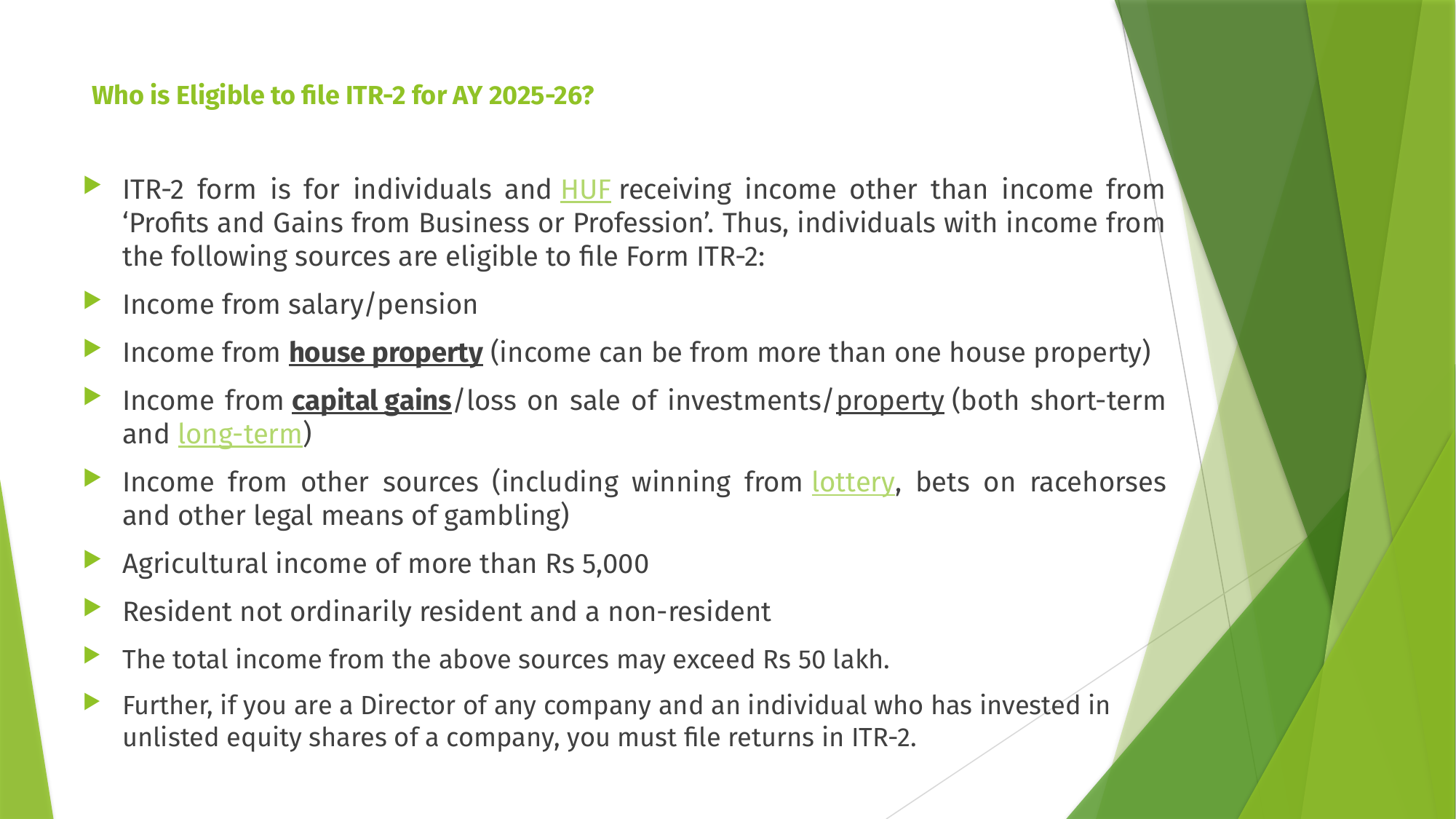

# Who is Eligible to file ITR-2 for AY 2025-26?
ITR-2 form is for individuals and HUF receiving income other than income from ‘Profits and Gains from Business or Profession’. Thus, individuals with income from the following sources are eligible to file Form ITR-2:
Income from salary/pension
Income from house property (income can be from more than one house property)
Income from capital gains/loss on sale of investments/property (both short-term and long-term)
Income from other sources (including winning from lottery, bets on racehorses and other legal means of gambling)
Agricultural income of more than Rs 5,000
Resident not ordinarily resident and a non-resident
The total income from the above sources may exceed Rs 50 lakh.
Further, if you are a Director of any company and an individual who has invested in unlisted equity shares of a company, you must file returns in ITR-2.